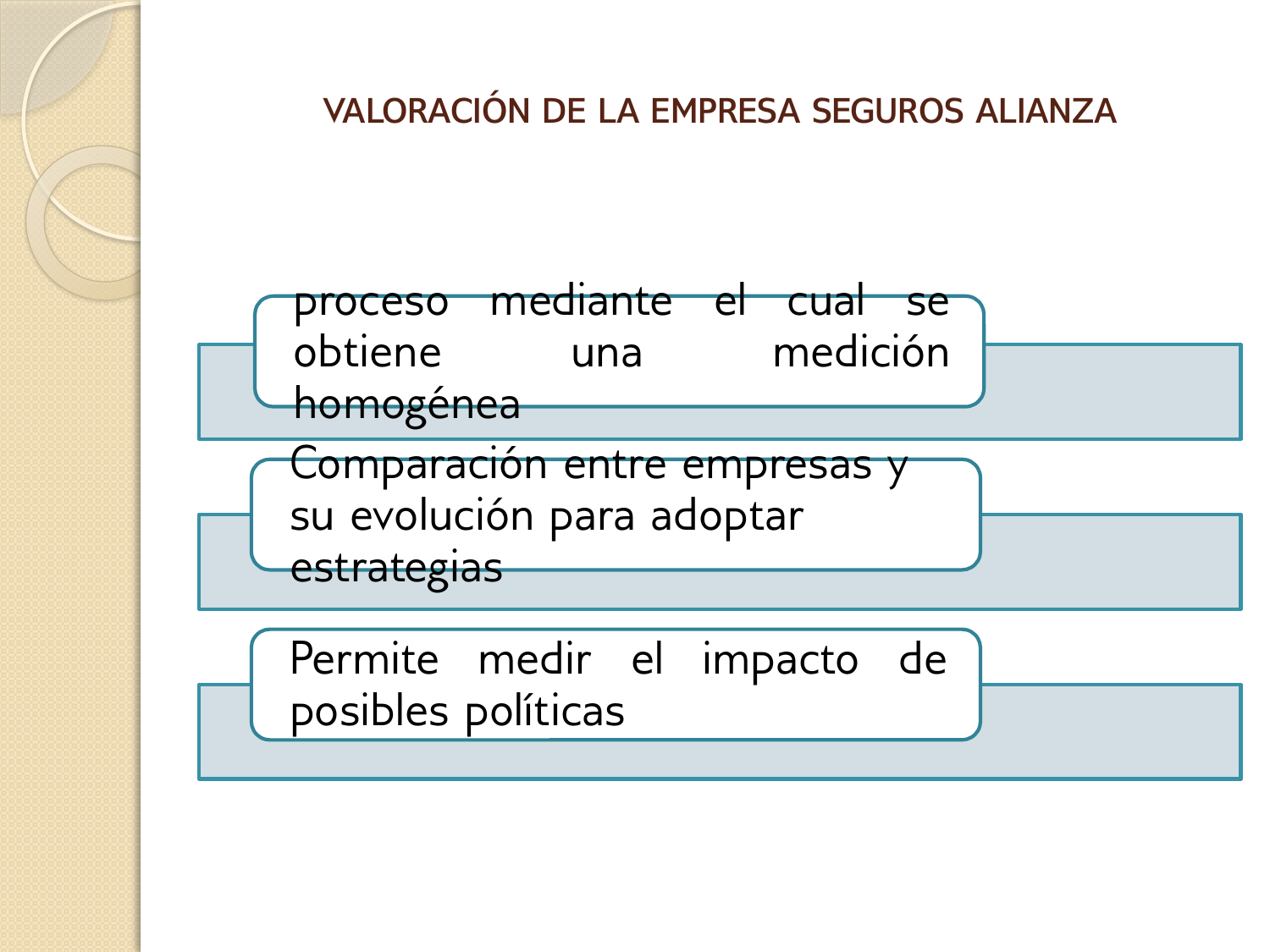

# VALORACIÓN DE LA EMPRESA SEGUROS ALIANZA
proceso mediante el cual se obtiene una medición homogénea
Comparación entre empresas y su evolución para adoptar estrategias

Permite medir el impacto de posibles políticas